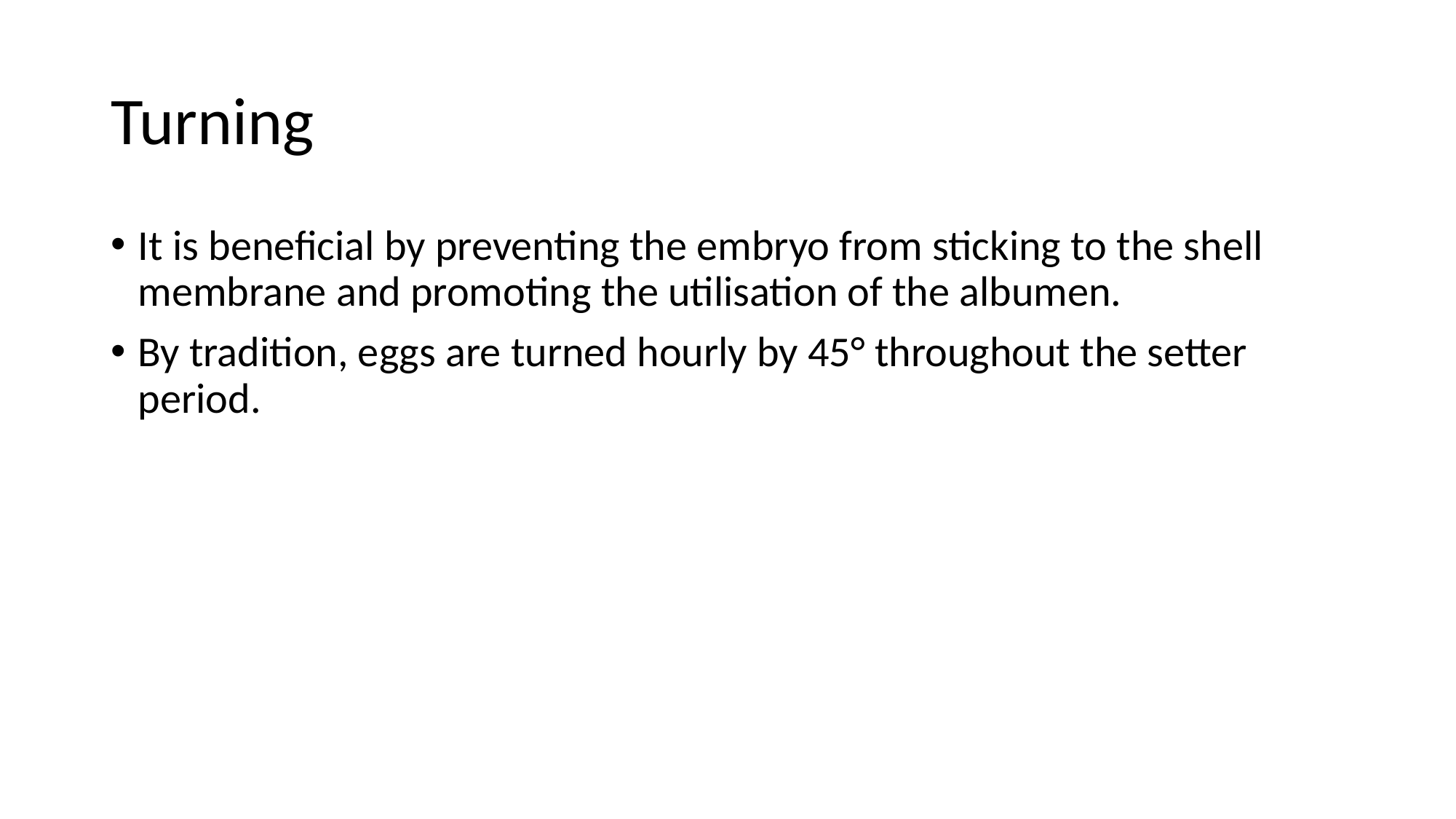

# Turning
It is beneficial by preventing the embryo from sticking to the shell membrane and promoting the utilisation of the albumen.
By tradition, eggs are turned hourly by 45° throughout the setter period.